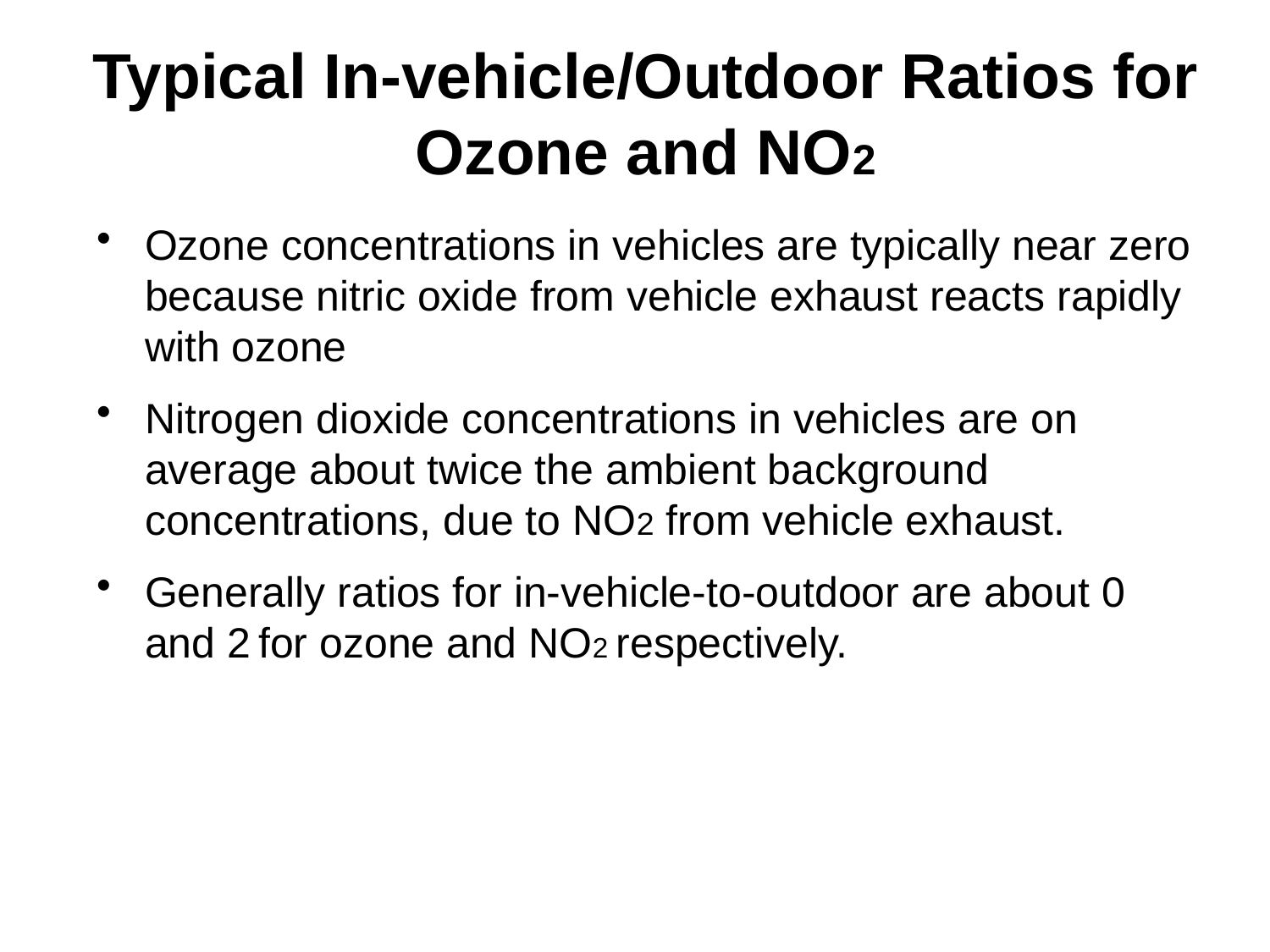

# Typical In-vehicle/Outdoor Ratios for Ozone and NO2
Ozone concentrations in vehicles are typically near zero because nitric oxide from vehicle exhaust reacts rapidly with ozone
Nitrogen dioxide concentrations in vehicles are on average about twice the ambient background concentrations, due to NO2 from vehicle exhaust.
Generally ratios for in-vehicle-to-outdoor are about 0 and 2 for ozone and NO2 respectively.